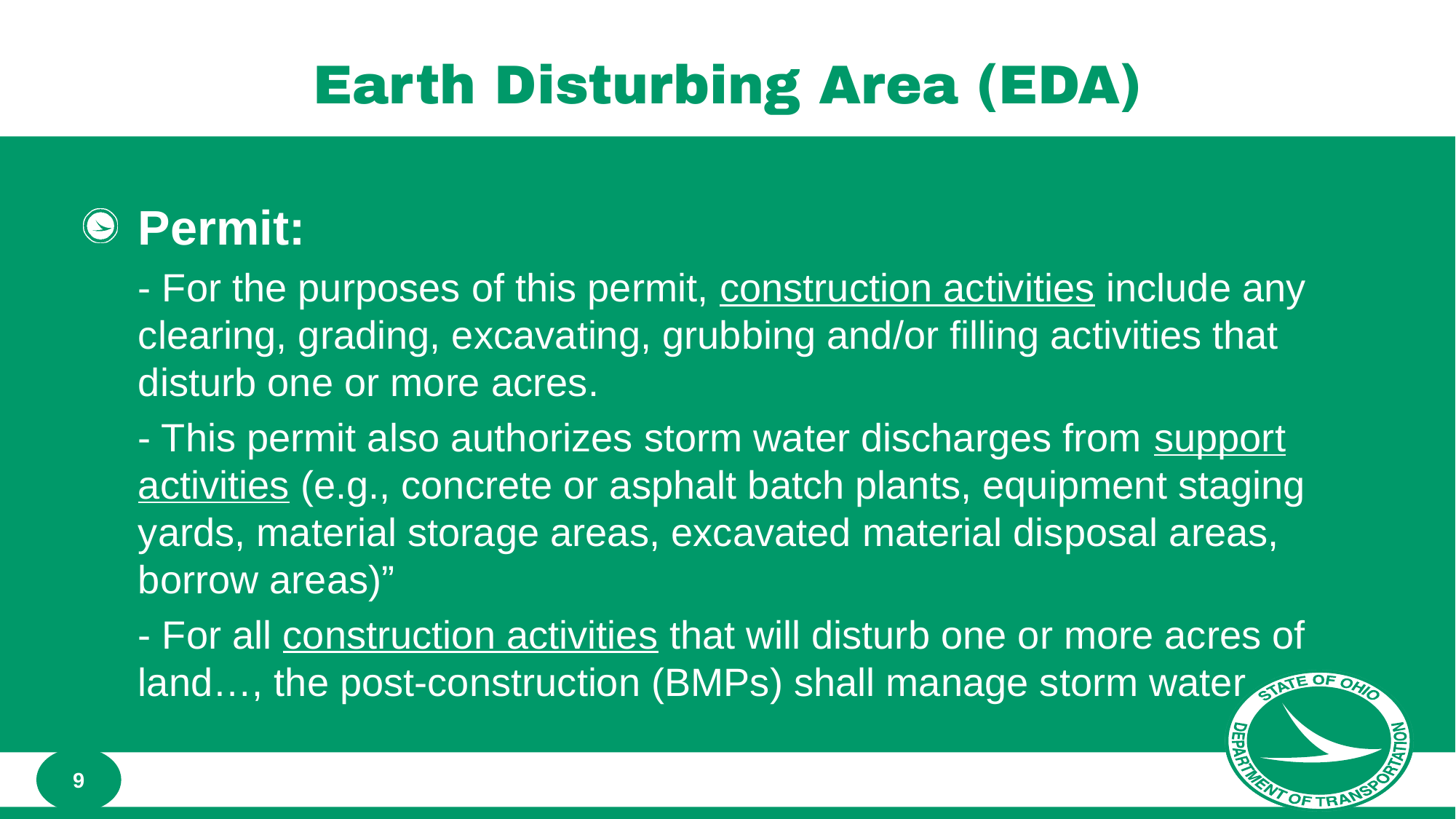

# Earth Disturbing Area (EDA)
Permit:
- For the purposes of this permit, construction activities include any clearing, grading, excavating, grubbing and/or filling activities that disturb one or more acres.
- This permit also authorizes storm water discharges from support activities (e.g., concrete or asphalt batch plants, equipment staging yards, material storage areas, excavated material disposal areas, borrow areas)”
- For all construction activities that will disturb one or more acres of land…, the post-construction (BMPs) shall manage storm water